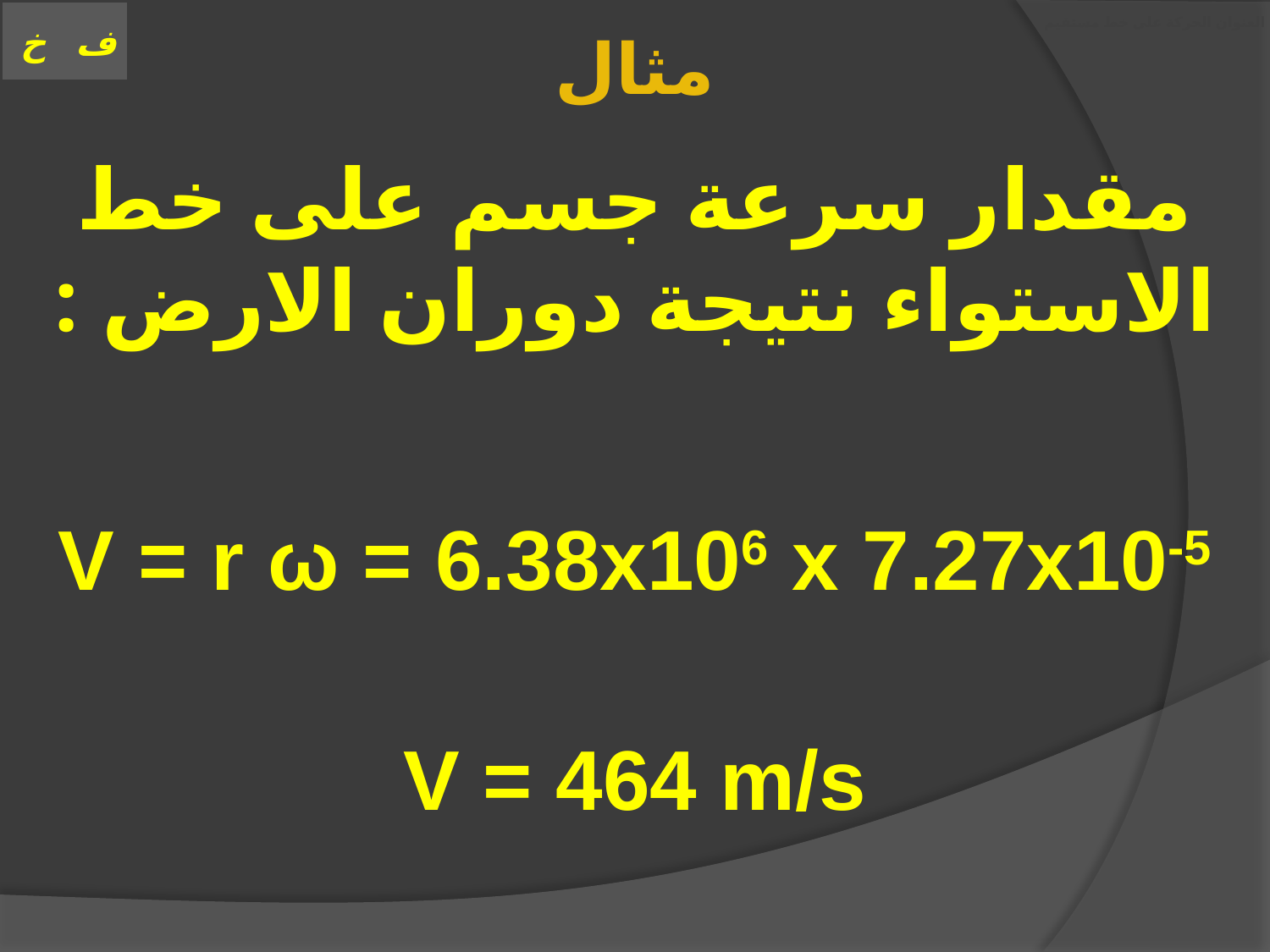

# العنوان الحركة على خط مستقيم
مثال
مقدار سرعة جسم على خط الاستواء نتيجة دوران الارض :
V = r ω = 6.38x106 x 7.27x10-5
V = 464 m/s